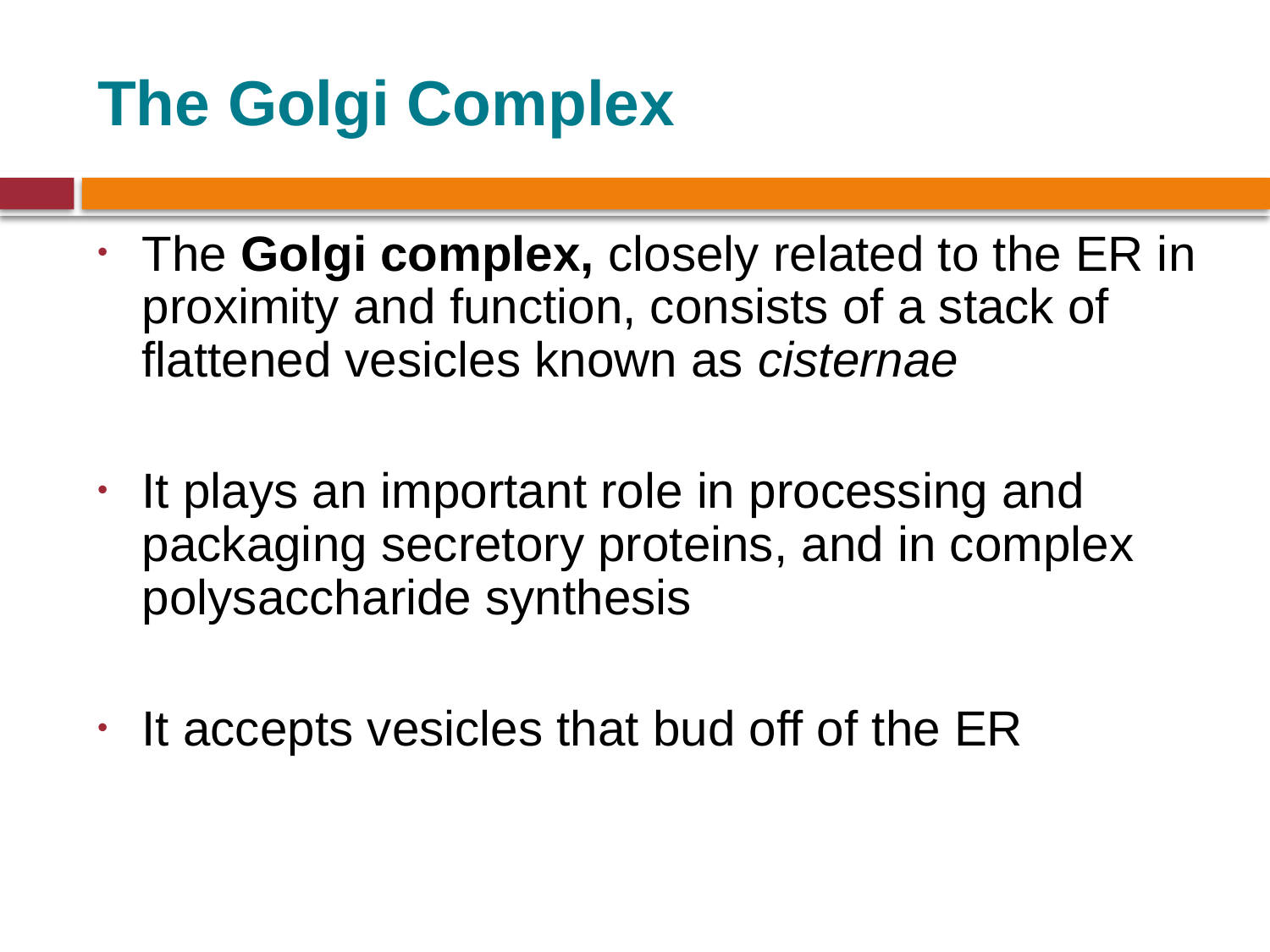

# The Golgi Complex
The Golgi complex, closely related to the ER in proximity and function, consists of a stack of flattened vesicles known as cisternae

It plays an important role in processing and packaging secretory proteins, and in complex polysaccharide synthesis

It accepts vesicles that bud off of the ER